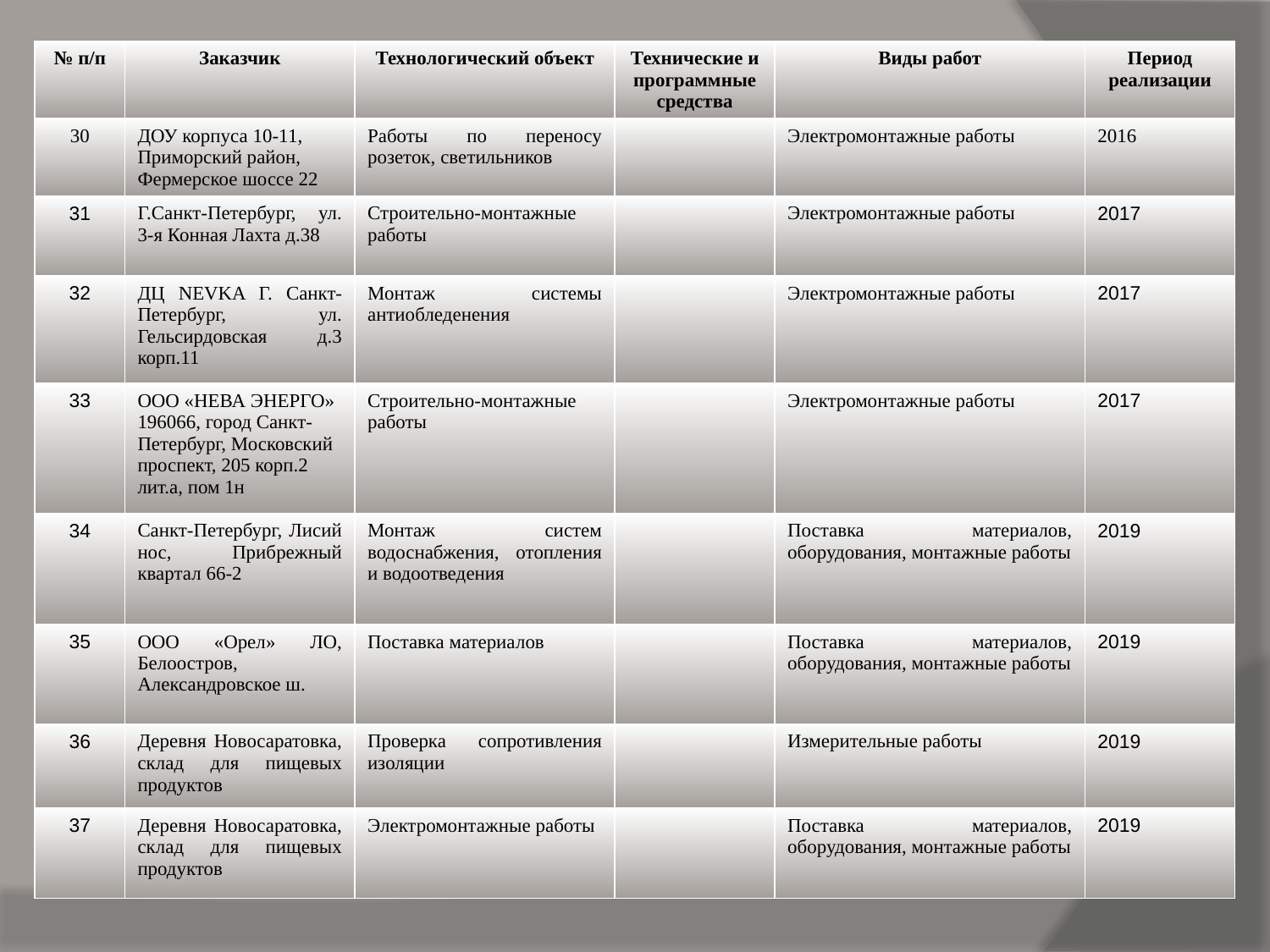

| № п/п | Заказчик | Технологический объект | Технические и программные средства | Виды работ | Период реализации |
| --- | --- | --- | --- | --- | --- |
| 30 | ДОУ корпуса 10-11, Приморский район, Фермерское шоссе 22 | Работы по переносу розеток, светильников |  | Электромонтажные работы | 2016 |
| 31 | Г.Санкт-Петербург, ул. 3-я Конная Лахта д.38 | Строительно-монтажные работы |  | Электромонтажные работы | 2017 |
| 32 | ДЦ NEVKA Г. Санкт-Петербург, ул. Гельсирдовская д.3 корп.11 | Монтаж системы антиобледенения |  | Электромонтажные работы | 2017 |
| 33 | ООО «НЕВА ЭНЕРГО» 196066, город Санкт-Петербург, Московский проспект, 205 корп.2 лит.а, пом 1н | Строительно-монтажные работы |  | Электромонтажные работы | 2017 |
| 34 | Санкт-Петербург, Лисий нос, Прибрежный квартал 66-2 | Монтаж систем водоснабжения, отопления и водоотведения |  | Поставка материалов, оборудования, монтажные работы | 2019 |
| 35 | ООО «Орел» ЛО, Белоостров, Александровское ш. | Поставка материалов |  | Поставка материалов, оборудования, монтажные работы | 2019 |
| 36 | Деревня Новосаратовка, склад для пищевых продуктов | Проверка сопротивления изоляции |  | Измерительные работы | 2019 |
| 37 | Деревня Новосаратовка, склад для пищевых продуктов | Электромонтажные работы |  | Поставка материалов, оборудования, монтажные работы | 2019 |